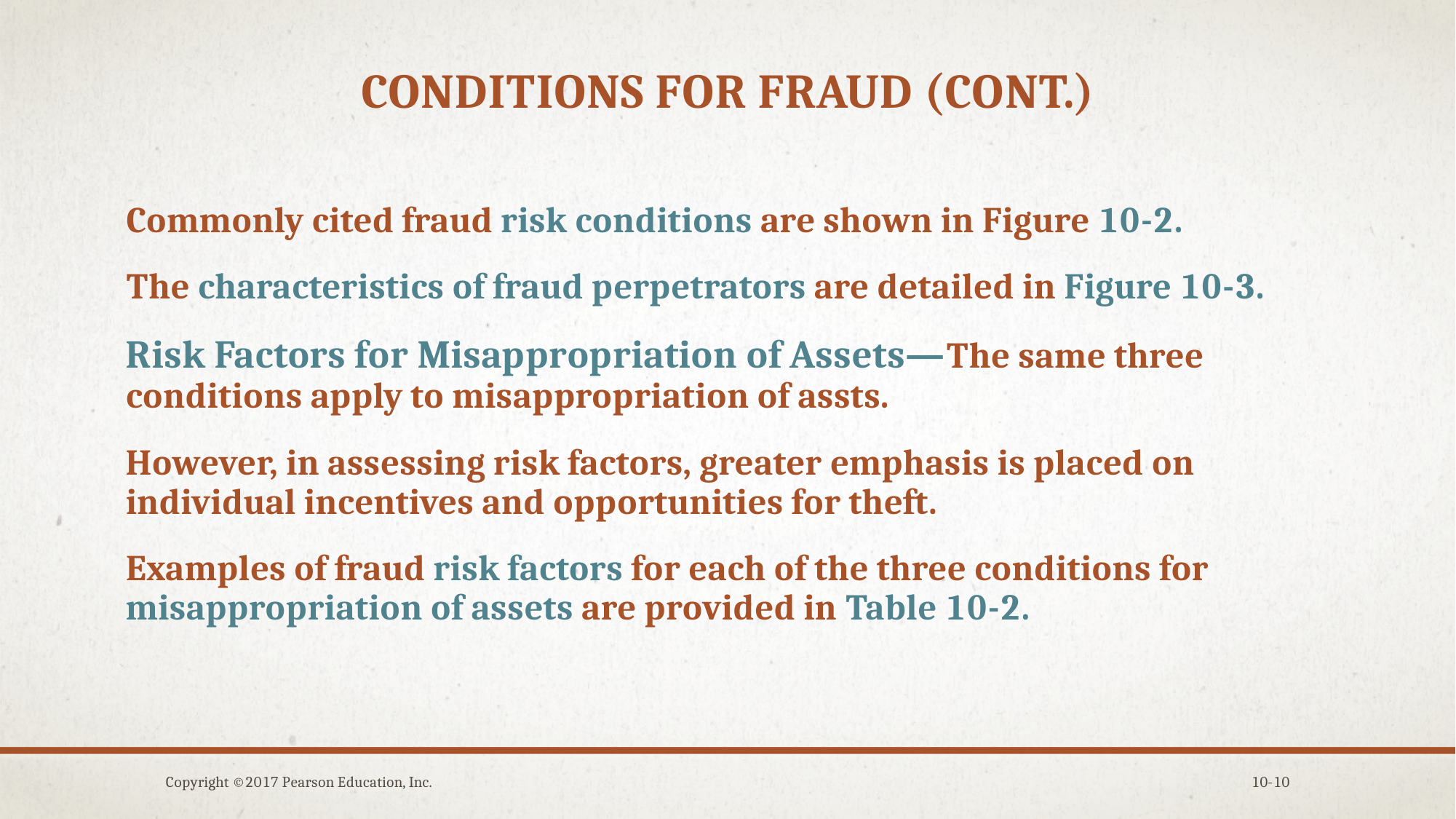

# Conditions for fraud (cont.)
Commonly cited fraud risk conditions are shown in Figure 10-2.
The characteristics of fraud perpetrators are detailed in Figure 10-3.
Risk Factors for Misappropriation of Assets—The same three conditions apply to misappropriation of assts.
However, in assessing risk factors, greater emphasis is placed on individual incentives and opportunities for theft.
Examples of fraud risk factors for each of the three conditions for misappropriation of assets are provided in Table 10-2.
Copyright ©2017 Pearson Education, Inc.
10-10